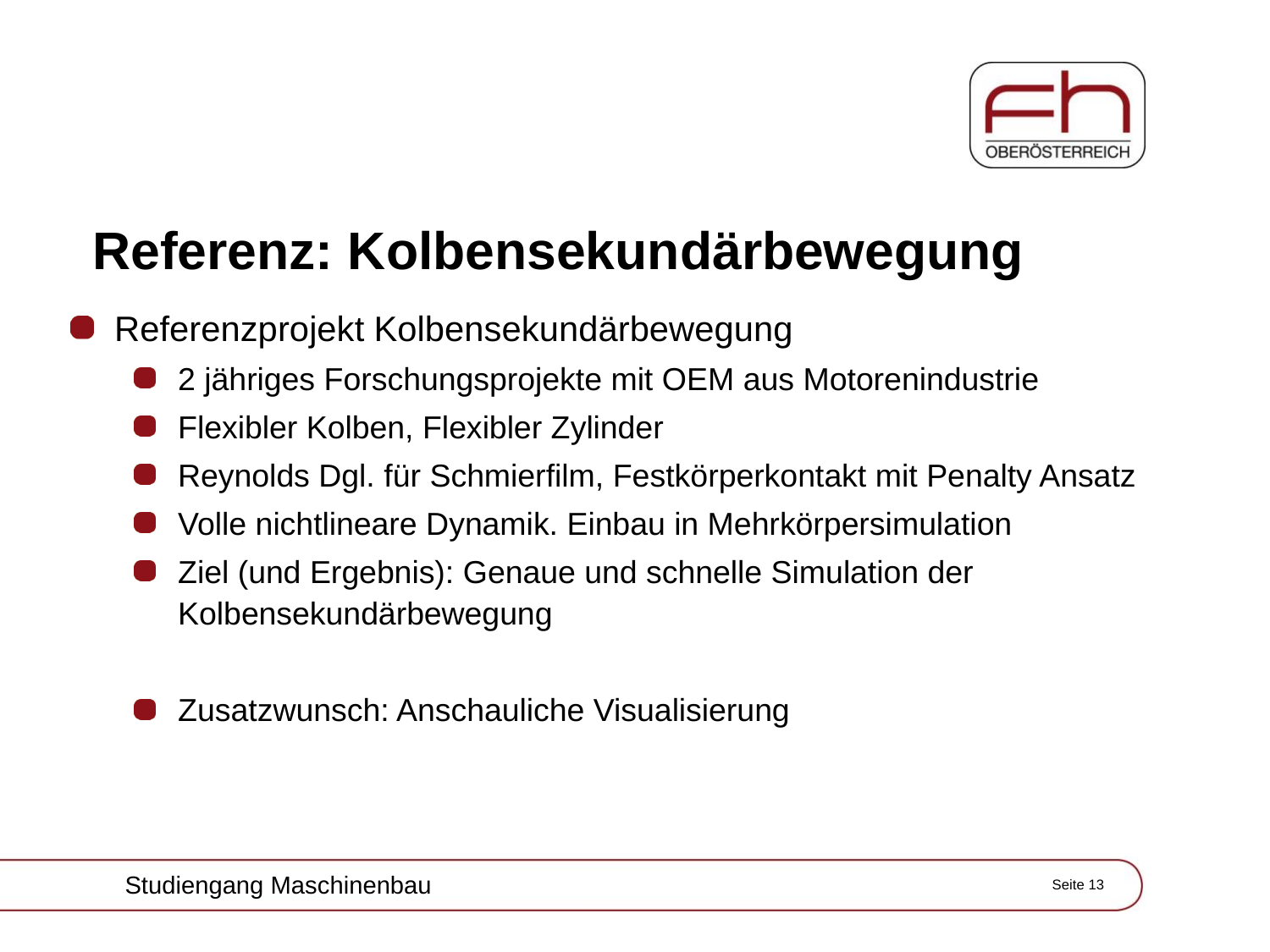

Referenz: Kolbensekundärbewegung
Referenzprojekt Kolbensekundärbewegung
2 jähriges Forschungsprojekte mit OEM aus Motorenindustrie
Flexibler Kolben, Flexibler Zylinder
Reynolds Dgl. für Schmierfilm, Festkörperkontakt mit Penalty Ansatz
Volle nichtlineare Dynamik. Einbau in Mehrkörpersimulation
Ziel (und Ergebnis): Genaue und schnelle Simulation der Kolbensekundärbewegung

Zusatzwunsch: Anschauliche Visualisierung

Studiengang Maschinenbau